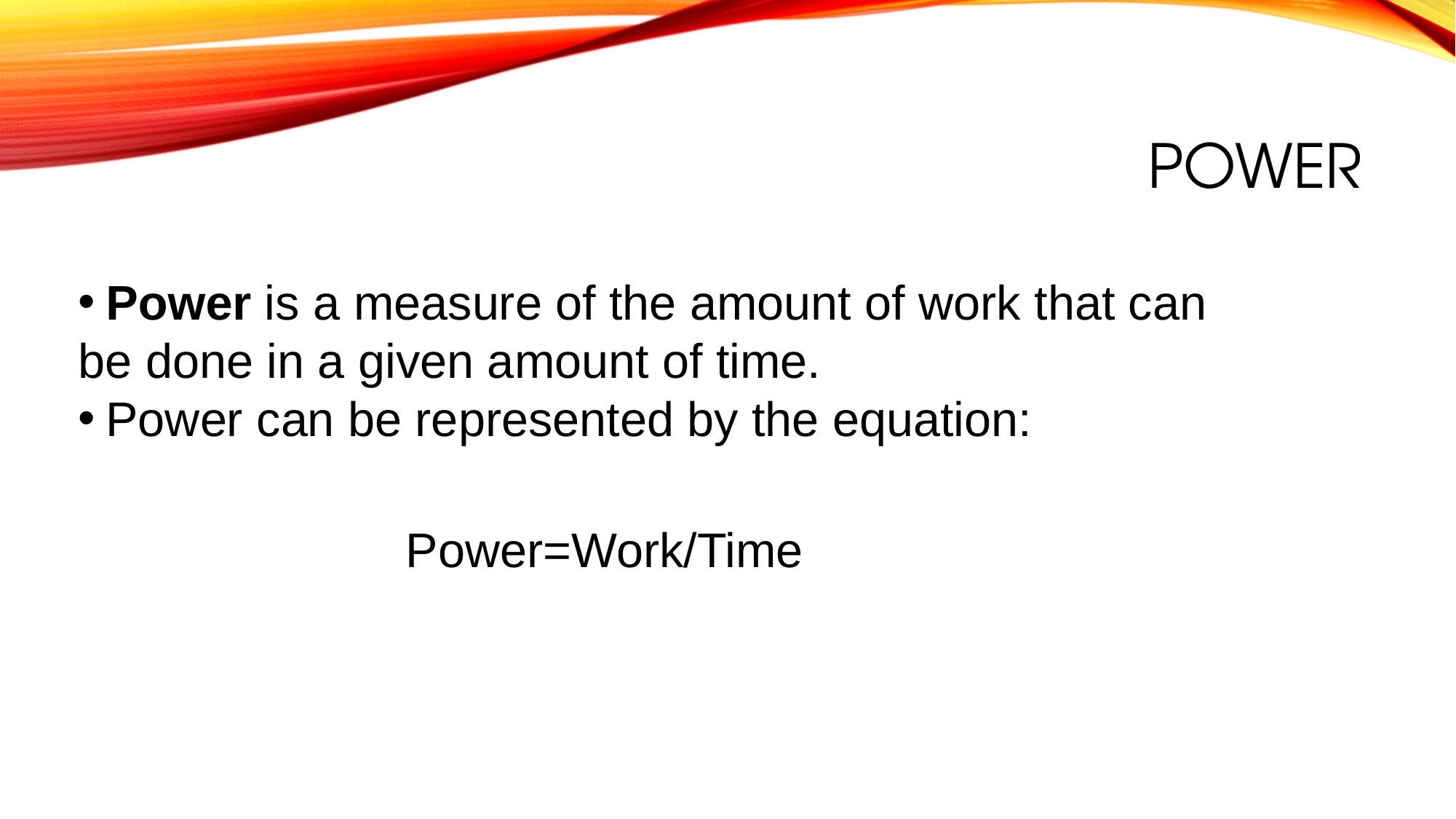

# power
Power is a measure of the amount of work that can
be done in a given amount of time.
Power can be represented by the equation:

			Power=Work/Time